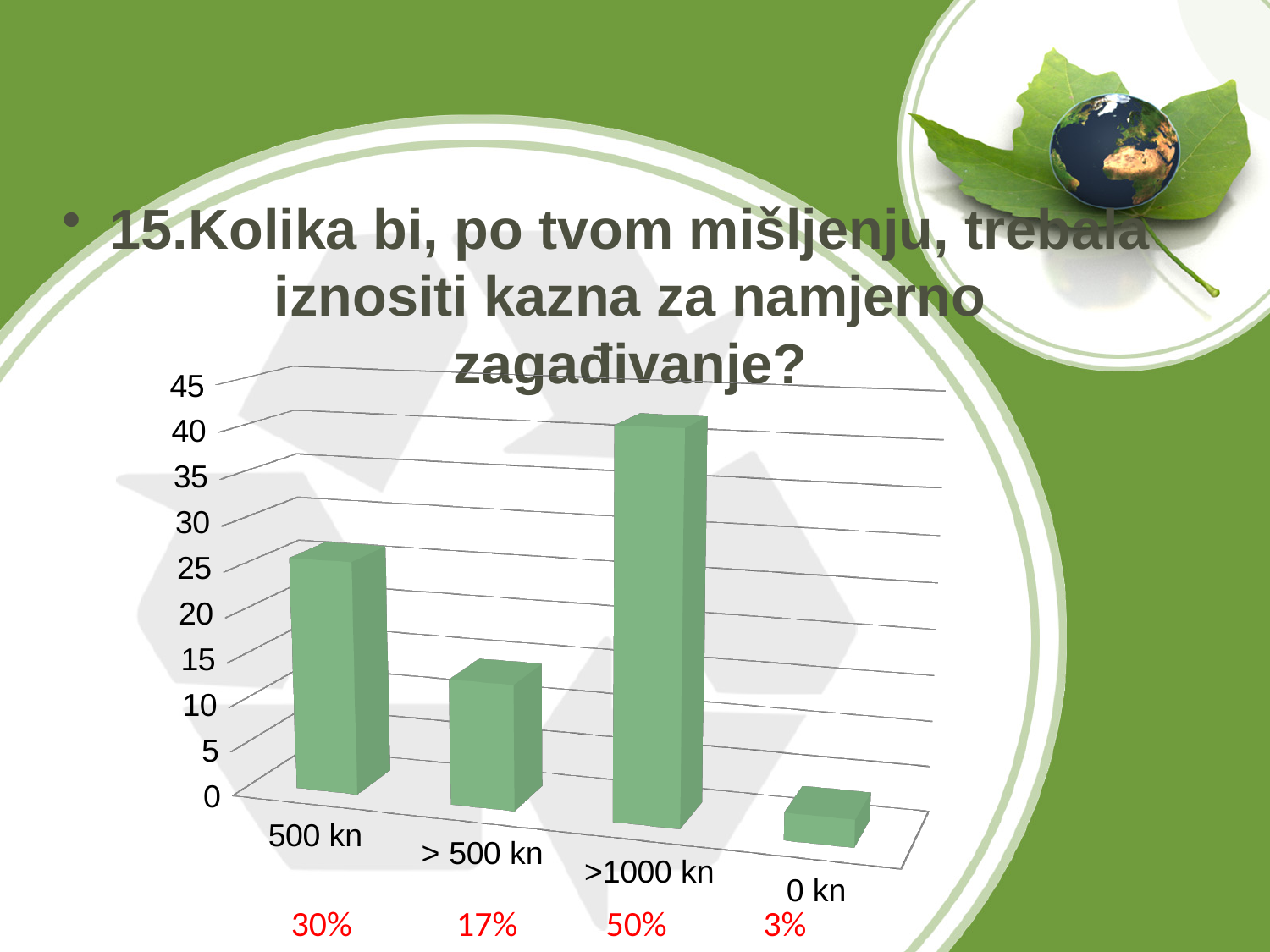

15.Kolika bi, po tvom mišljenju, trebala iznositi kazna za namjerno zagađivanje?

[unsupported chart]

   30%             17%           50%            3%